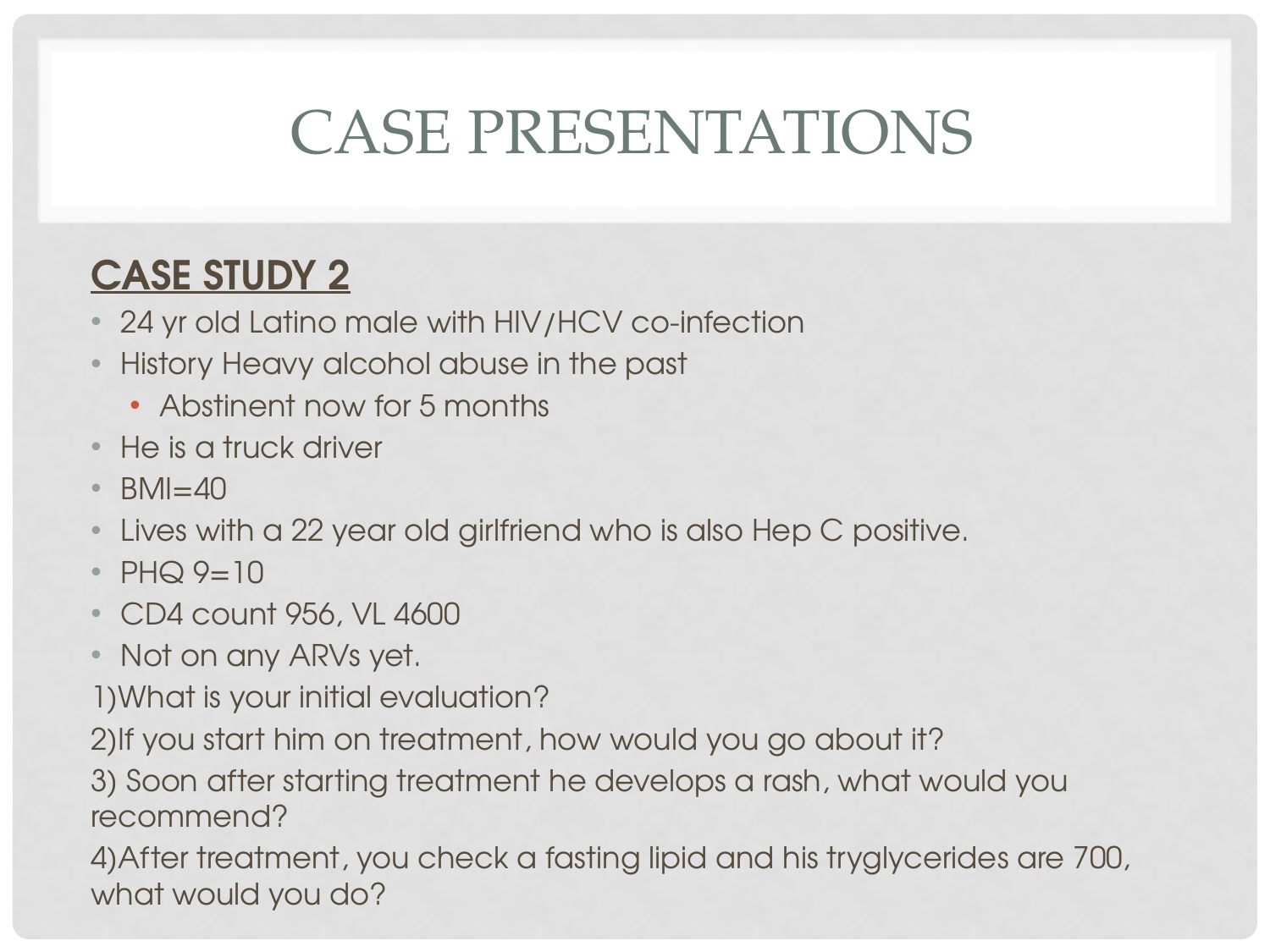

# CASE PRESENTATIONS
CASE STUDY 2
24 yr old Latino male with HIV/HCV co-infection
History Heavy alcohol abuse in the past
Abstinent now for 5 months
He is a truck driver
BMI=40
Lives with a 22 year old girlfriend who is also Hep C positive.
PHQ 9=10
CD4 count 956, VL 4600
Not on any ARVs yet.
1)What is your initial evaluation?
2)If you start him on treatment, how would you go about it?
3) Soon after starting treatment he develops a rash, what would you recommend?
4)After treatment, you check a fasting lipid and his tryglycerides are 700, what would you do?